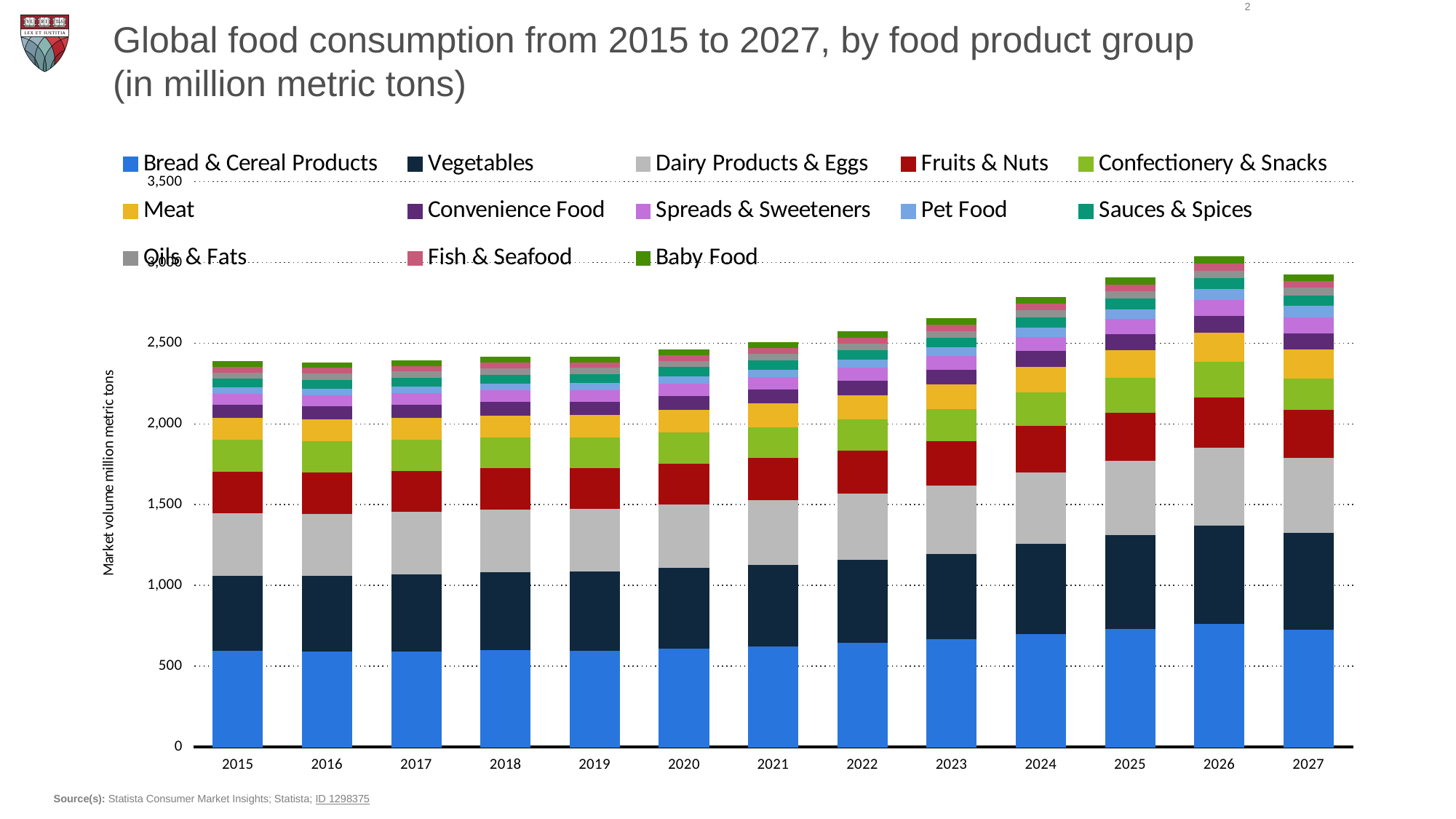

2
Global food consumption from 2015 to 2027, by food product group (in million metric tons)

### Chart

| Category | Bread & Cereal Products | Vegetables | Dairy Products & Eggs | Fruits & Nuts | Confectionery & Snacks | Meat | Convenience Food | Spreads & Sweeteners | Pet Food | Sauces & Spices | Oils & Fats | Fish & Seafood | Baby Food |
|---|---|---|---|---|---|---|---|---|---|---|---|---|---|
| 2015 | 595.01 | 467.92 | 384.75 | 258.17 | 196.73 | 135.46 | 81.99 | 70.75 | 36.94 | 54.51 | 39.42 | 34.59 | 30.52 |
| 2016 | 592.32 | 470.62 | 382.58 | 255.35 | 193.21 | 134.65 | 81.65 | 70.87 | 40.12 | 54.31 | 39.4 | 34.19 | 30.69 |
| 2017 | 594.43 | 478.05 | 383.55 | 254.89 | 192.13 | 136.01 | 82.06 | 71.18 | 40.2 | 54.54 | 39.67 | 34.08 | 30.98 |
| 2018 | 599.69 | 486.42 | 386.2 | 254.95 | 191.04 | 137.44 | 82.66 | 71.71 | 41.4 | 54.86 | 40.02 | 34.01 | 31.47 |
| 2019 | 598.68 | 491.37 | 385.2 | 252.51 | 189.49 | 138.98 | 82.76 | 71.99 | 43.82 | 54.81 | 39.96 | 33.78 | 31.55 |
| 2020 | 611.05 | 498.58 | 392.31 | 255.1 | 191.75 | 141.73 | 84.81 | 74.49 | 47.58 | 55.81 | 40.67 | 34.48 | 32.4 |
| 2021 | 626.13 | 504.01 | 400.05 | 260.17 | 193.09 | 144.61 | 86.87 | 77.09 | 46.65 | 56.85 | 41.34 | 35.09 | 33.46 |
| 2022 | 645.27 | 513.94 | 410.23 | 266.61 | 195.49 | 148.3 | 89.4 | 79.88 | 51.15 | 58.15 | 42.22 | 35.89 | 34.69 |
| 2023 | 667.56 | 529.99 | 422.74 | 274.3 | 198.66 | 152.55 | 92.39 | 83.25 | 53.78 | 59.68 | 43.25 | 36.85 | 36.08 |
| 2024 | 701.05 | 557.19 | 443.16 | 287.48 | 207.3 | 161.09 | 97.33 | 87.5 | 58.08 | 62.35 | 45.21 | 38.6 | 38.05 |
| 2025 | 731.01 | 581.53 | 461.64 | 299.26 | 215.15 | 169.17 | 101.84 | 91.39 | 62.09 | 64.68 | 46.86 | 40.14 | 39.84 |
| 2026 | 764.26 | 607.61 | 481.43 | 312.11 | 223.13 | 177.74 | 106.17 | 96.88 | 66.72 | 67.29 | 48.96 | 41.73 | 41.71 |
| 2027 | 728.52 | 599.0 | 463.74 | 296.98 | 195.86 | 178.18 | 102.65 | 96.24 | 71.79 | 64.88 | 47.73 | 40.08 | 39.41 |
Source(s): Statista Consumer Market Insights; Statista; ID 1298375